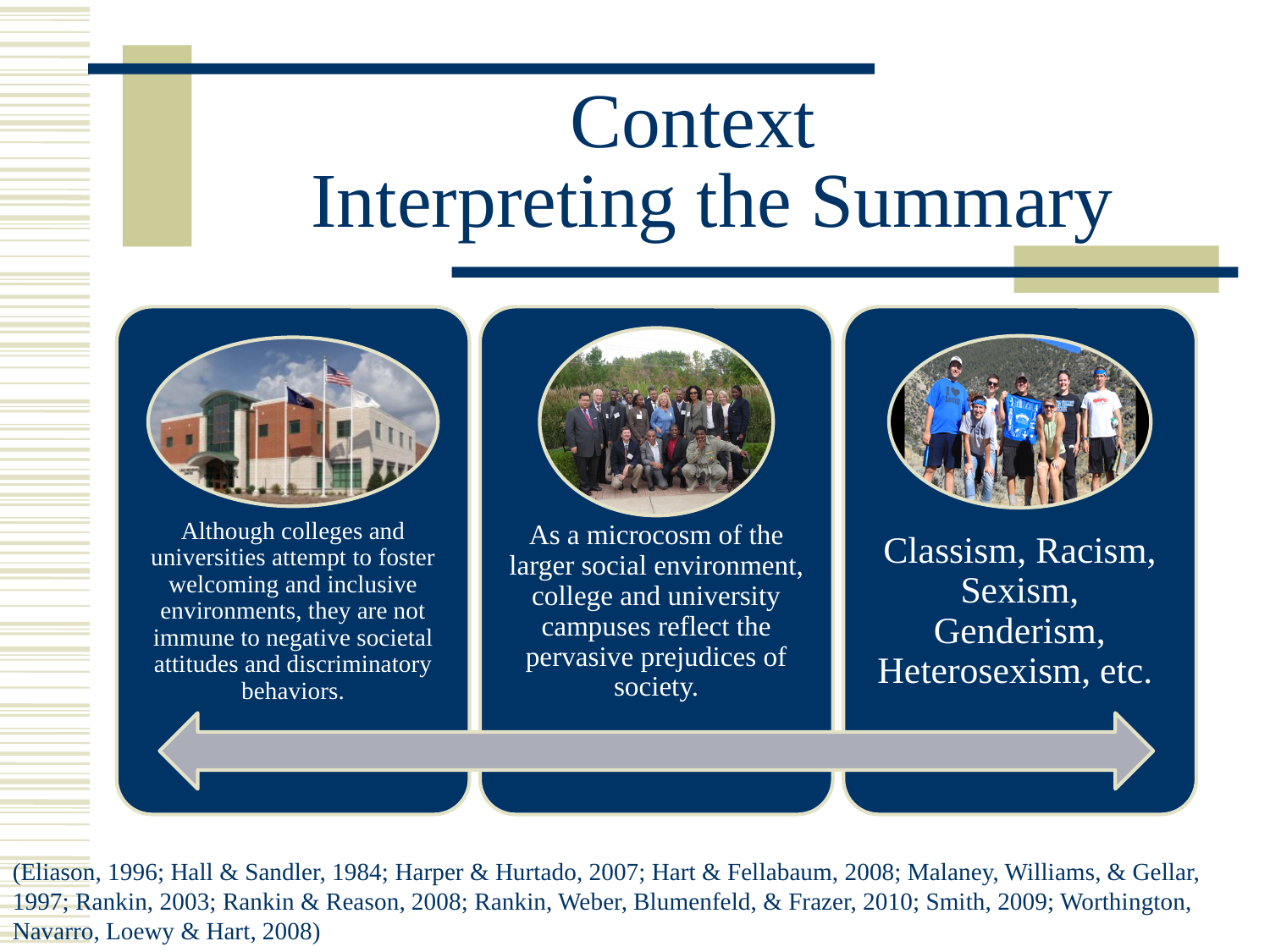

# Context Interpreting the Summary
Although colleges and universities attempt to foster welcoming and inclusive environments, they are not immune to negative societal attitudes and discriminatory behaviors.
As a microcosm of the larger social environment, college and university campuses reflect the pervasive prejudices of society.
Classism, Racism, Sexism, Genderism, Heterosexism, etc.
(Eliason, 1996; Hall & Sandler, 1984; Harper & Hurtado, 2007; Hart & Fellabaum, 2008; Malaney, Williams, & Gellar, 1997; Rankin, 2003; Rankin & Reason, 2008; Rankin, Weber, Blumenfeld, & Frazer, 2010; Smith, 2009; Worthington, Navarro, Loewy & Hart, 2008)